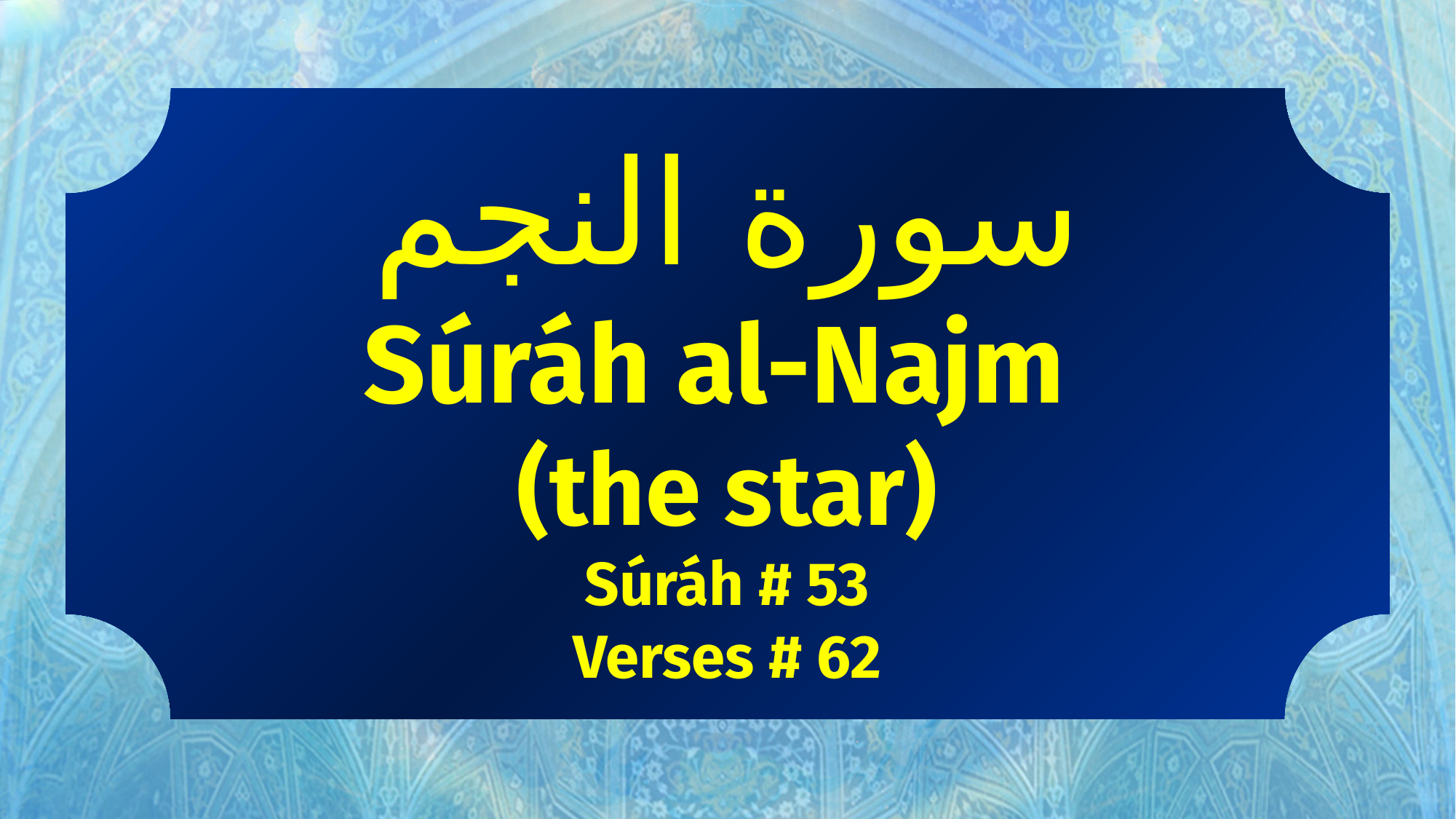

سورة النجم
Súráh al-Najm
(the star)
Súráh # 53
Verses # 62